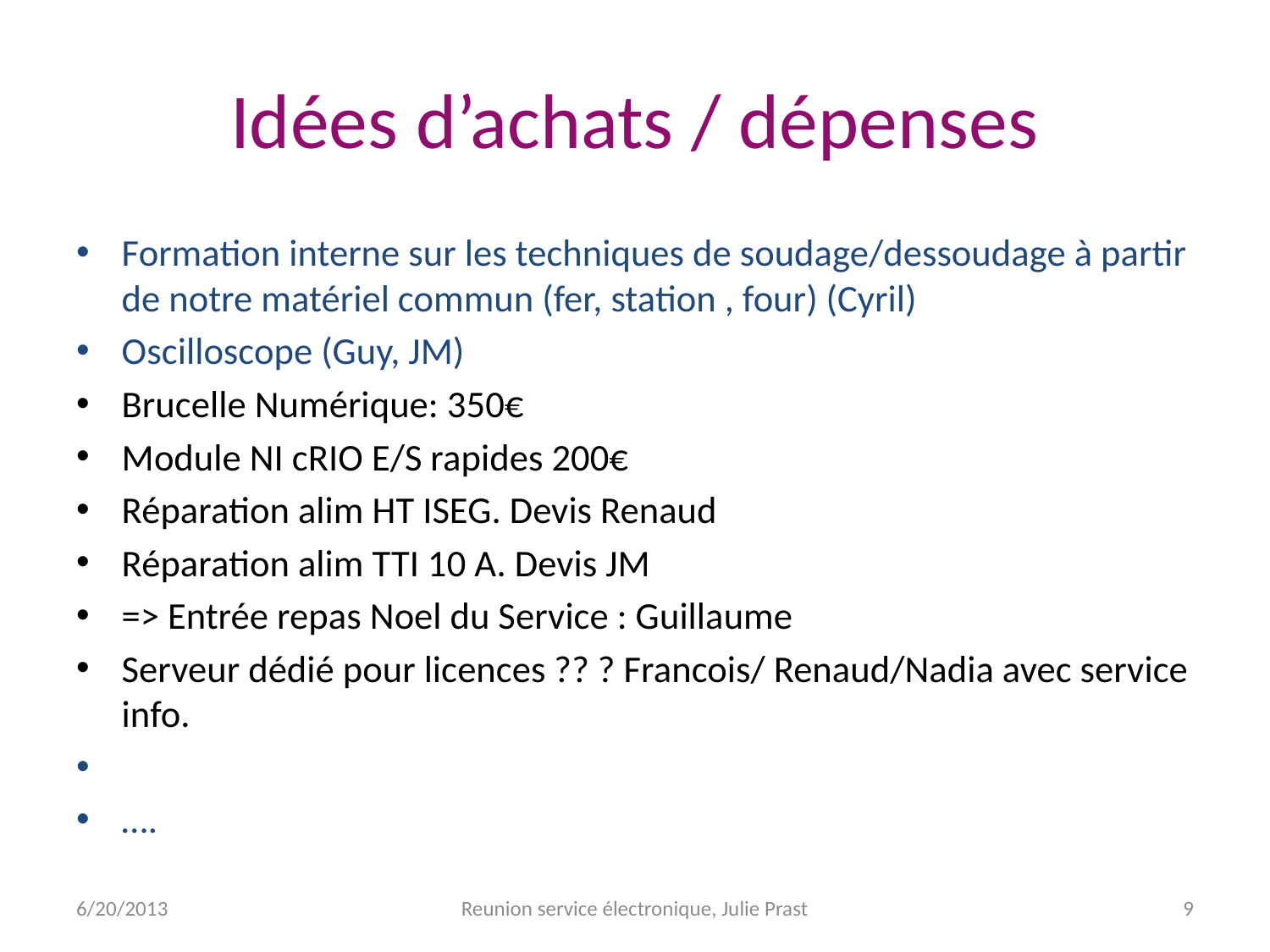

# Idées d’achats / dépenses
Formation interne sur les techniques de soudage/dessoudage à partir de notre matériel commun (fer, station , four) (Cyril)
Oscilloscope (Guy, JM)
Brucelle Numérique: 350€
Module NI cRIO E/S rapides 200€
Réparation alim HT ISEG. Devis Renaud
Réparation alim TTI 10 A. Devis JM
=> Entrée repas Noel du Service : Guillaume
Serveur dédié pour licences ?? ? Francois/ Renaud/Nadia avec service info.

….
6/20/2013
Reunion service électronique, Julie Prast
9